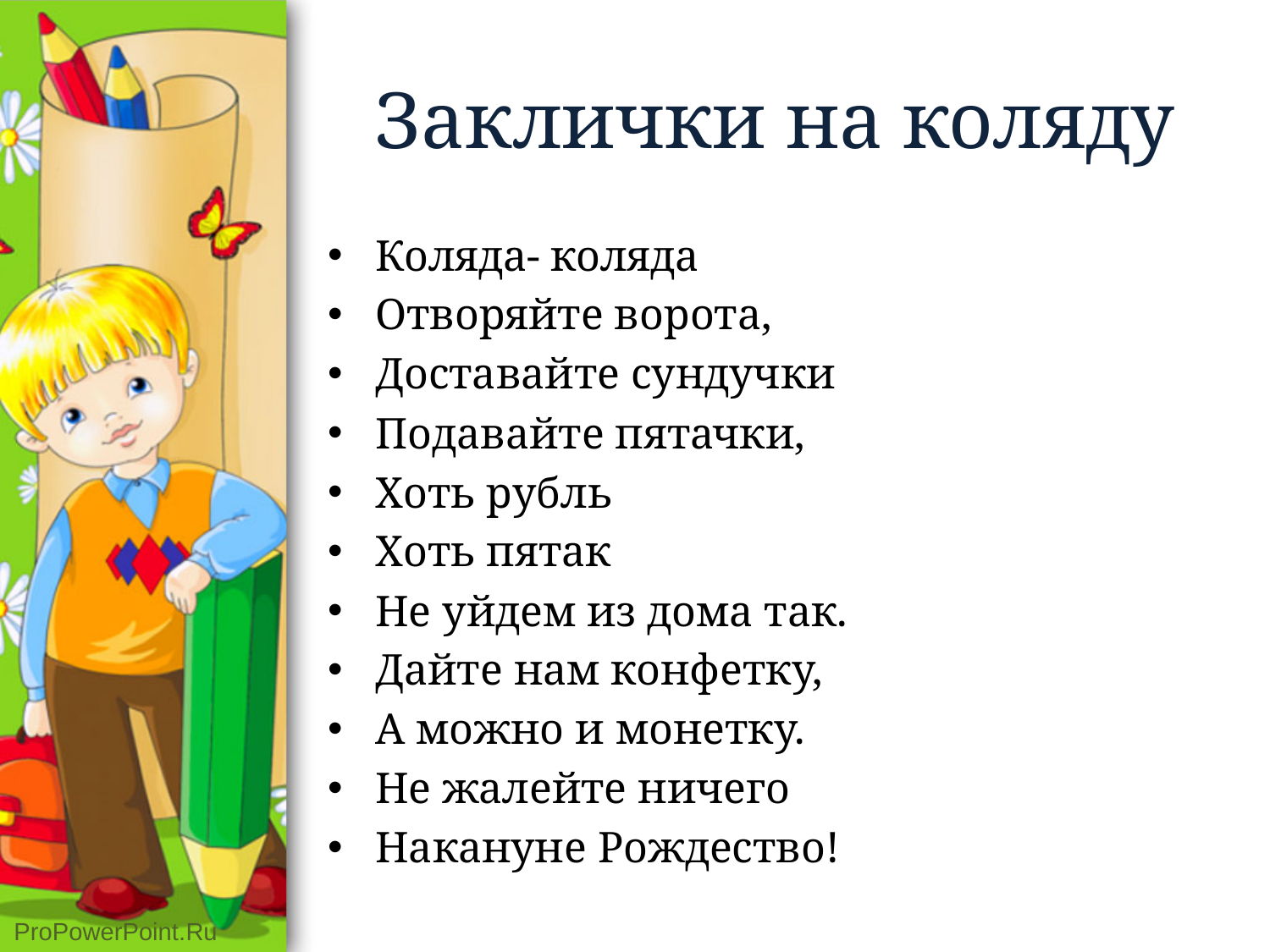

# Заклички на коляду
Коляда- коляда
Отворяйте ворота,
Доставайте сундучки
Подавайте пятачки,
Хоть рубль
Хоть пятак
Не уйдем из дома так.
Дайте нам конфетку,
А можно и монетку.
Не жалейте ничего
Накануне Рождество!